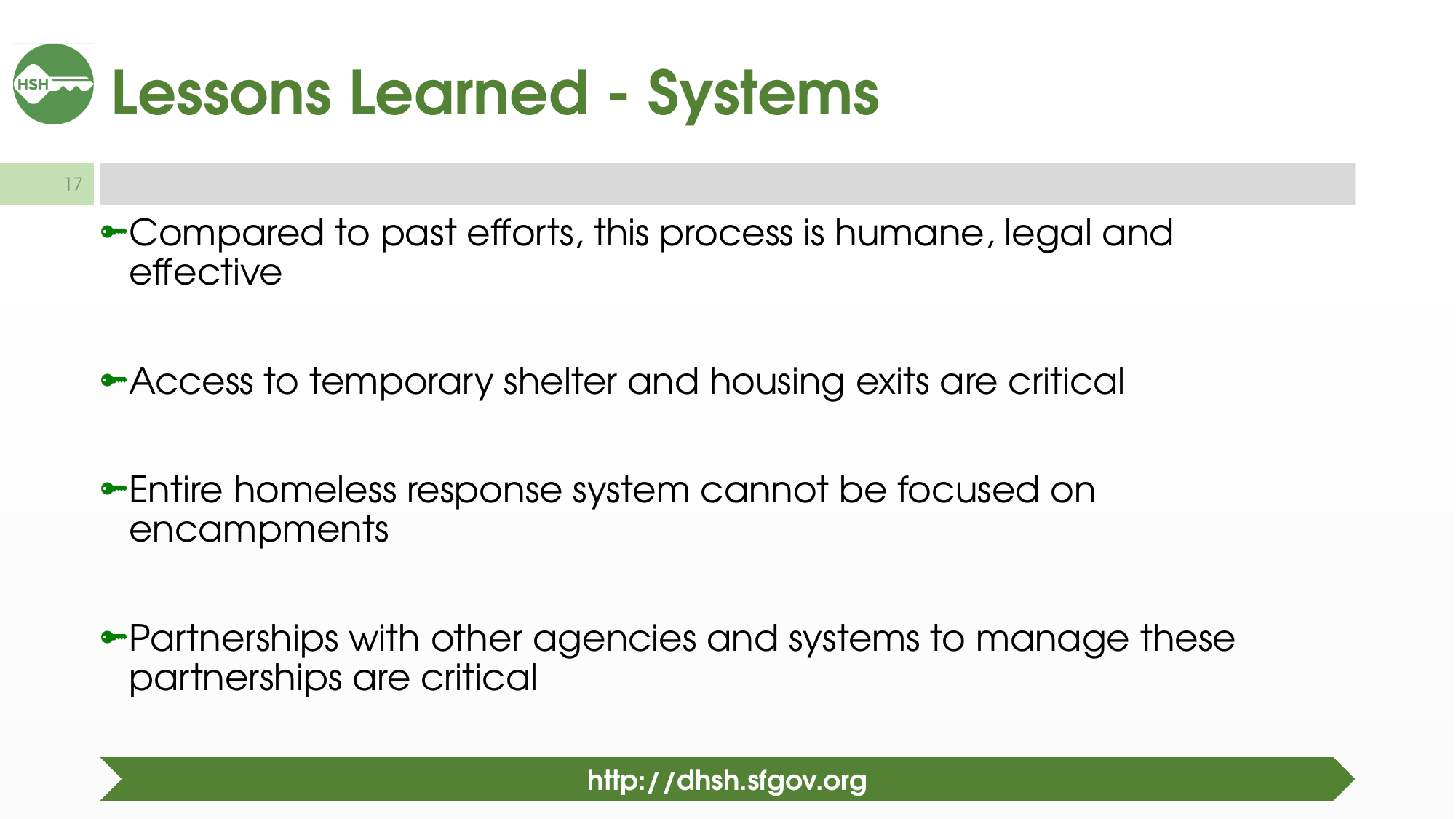

# Lessons Learned - Systems
Compared to past efforts, this process is humane, legal and effective

Access to temporary shelter and housing exits are critical

Entire homeless response system cannot be focused on encampments

Partnerships with other agencies and systems to manage these partnerships are critical